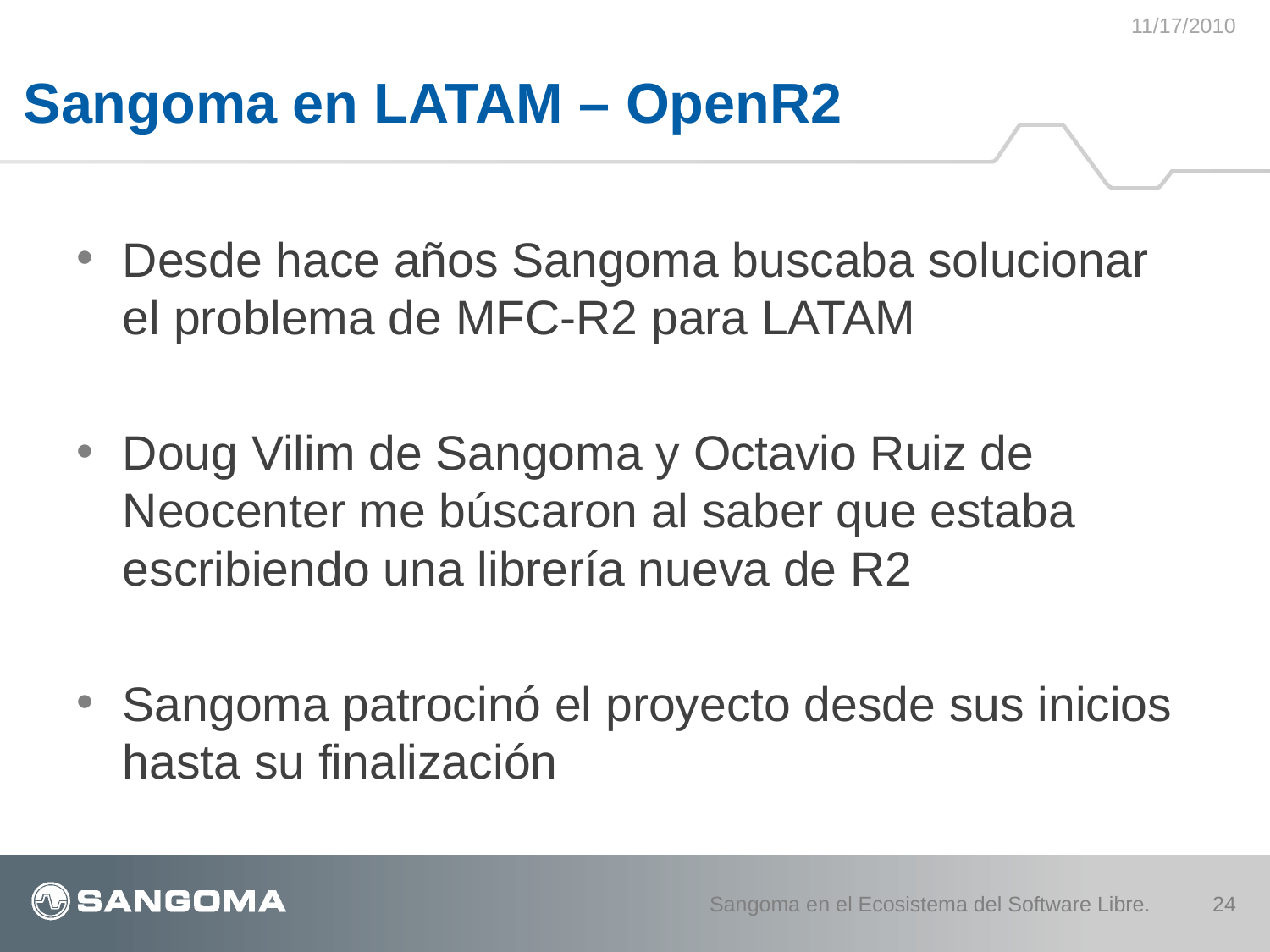

11/17/2010
# Sangoma en LATAM – OpenR2
Desde hace años Sangoma buscaba solucionar el problema de MFC-R2 para LATAM

Doug Vilim de Sangoma y Octavio Ruiz de Neocenter me búscaron al saber que estaba escribiendo una librería nueva de R2

Sangoma patrocinó el proyecto desde sus inicios hasta su finalización

Sangoma en el Ecosistema del Software Libre.
24